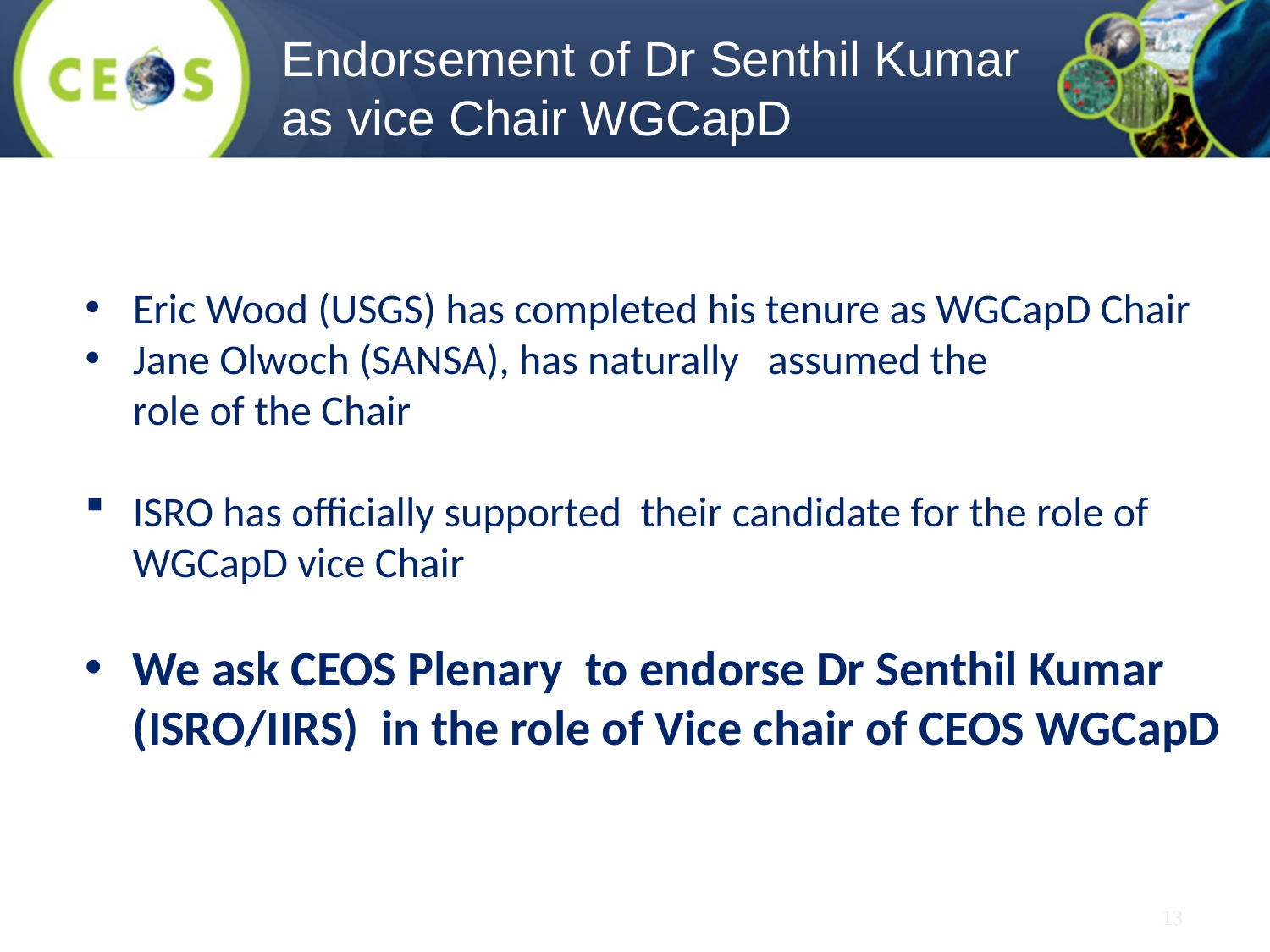

Endorsement of Dr Senthil Kumar as vice Chair WGCapD
Eric Wood (USGS) has completed his tenure as WGCapD Chair
Jane Olwoch (SANSA), has naturally   assumed the
     role of the Chair

ISRO has officially supported  their candidate for the role of     WGCapD vice Chair

We ask CEOS Plenary  to endorse Dr Senthil Kumar    (ISRO/IIRS)  in the role of Vice chair of CEOS WGCapD
13